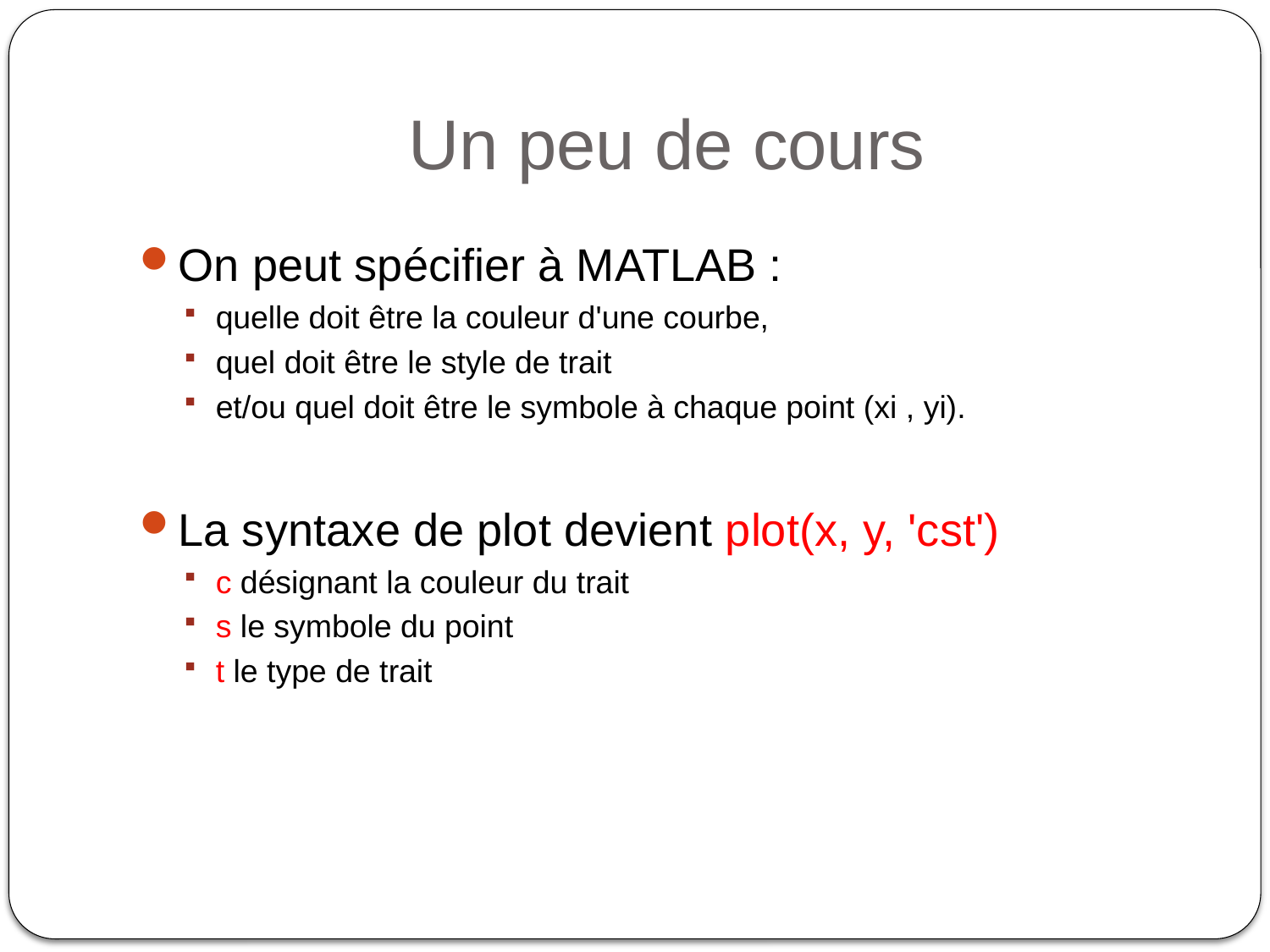

# Un peu de cours
On peut spécifier à MATLAB :
quelle doit être la couleur d'une courbe,
quel doit être le style de trait
et/ou quel doit être le symbole à chaque point (xi , yi).

La syntaxe de plot devient plot(x, y, 'cst')
c désignant la couleur du trait
s le symbole du point
t le type de trait